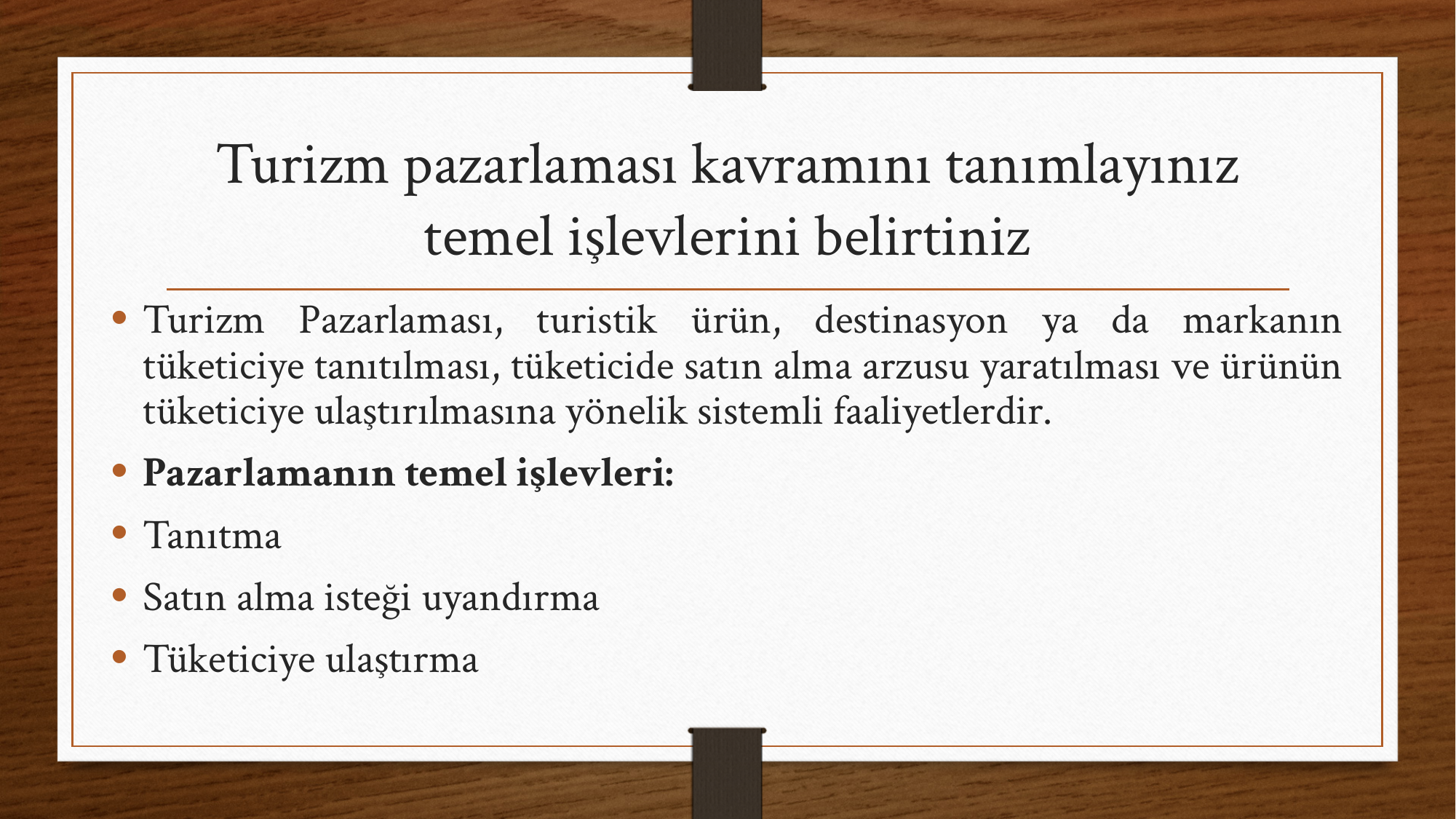

# Turizm pazarlaması kavramını tanımlayınız temel işlevlerini belirtiniz
Turizm Pazarlaması, turistik ürün, destinasyon ya da markanın tüketiciye tanıtılması, tüketicide satın alma arzusu yaratılması ve ürünün tüketiciye ulaştırılmasına yönelik sistemli faaliyetlerdir.
Pazarlamanın temel işlevleri:
Tanıtma
Satın alma isteği uyandırma
Tüketiciye ulaştırma